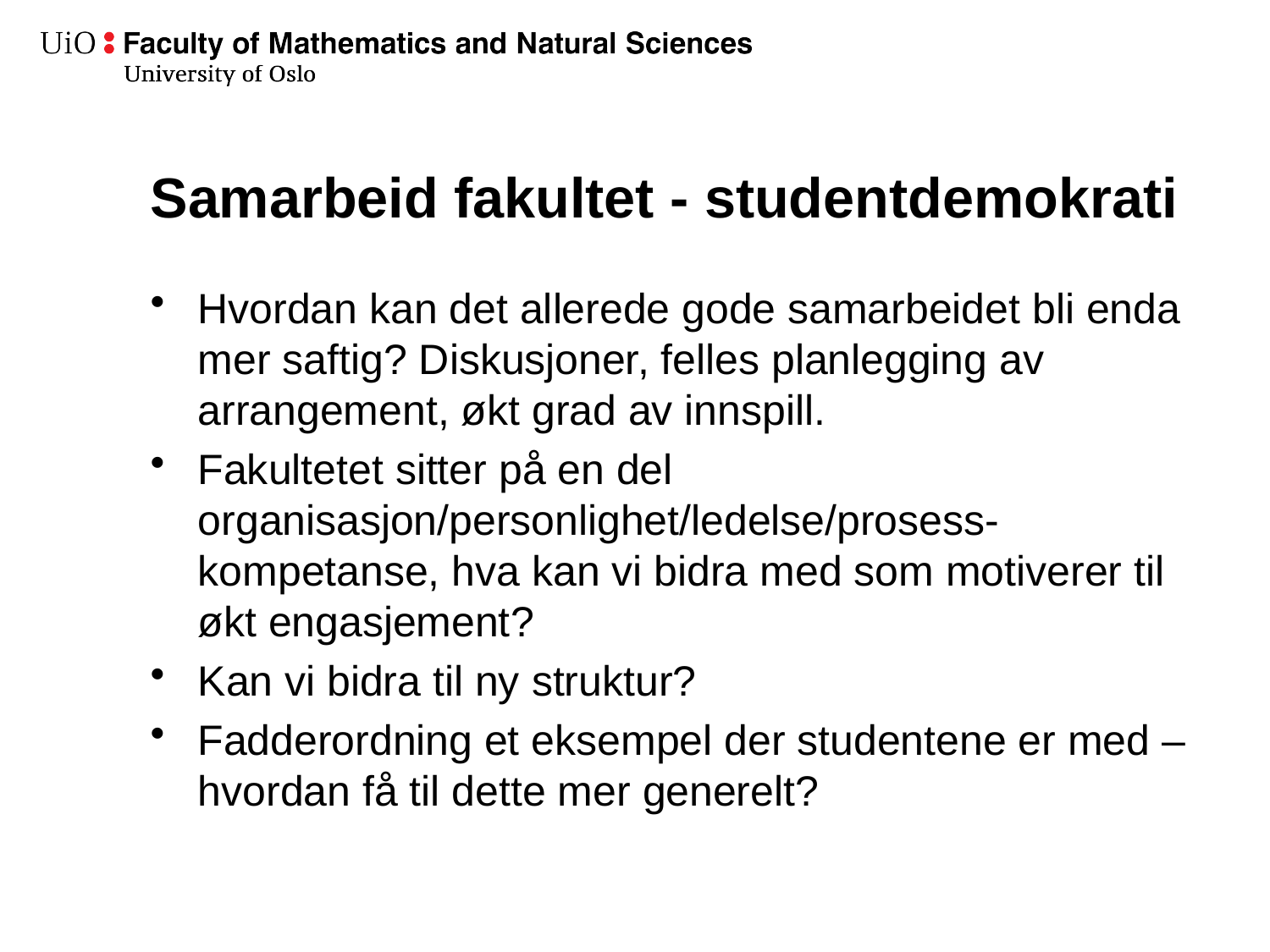

# Samarbeid fakultet - studentdemokrati
Hvordan kan det allerede gode samarbeidet bli enda mer saftig? Diskusjoner, felles planlegging av arrangement, økt grad av innspill.
Fakultetet sitter på en del organisasjon/personlighet/ledelse/prosess-kompetanse, hva kan vi bidra med som motiverer til økt engasjement?
Kan vi bidra til ny struktur?
Fadderordning et eksempel der studentene er med – hvordan få til dette mer generelt?